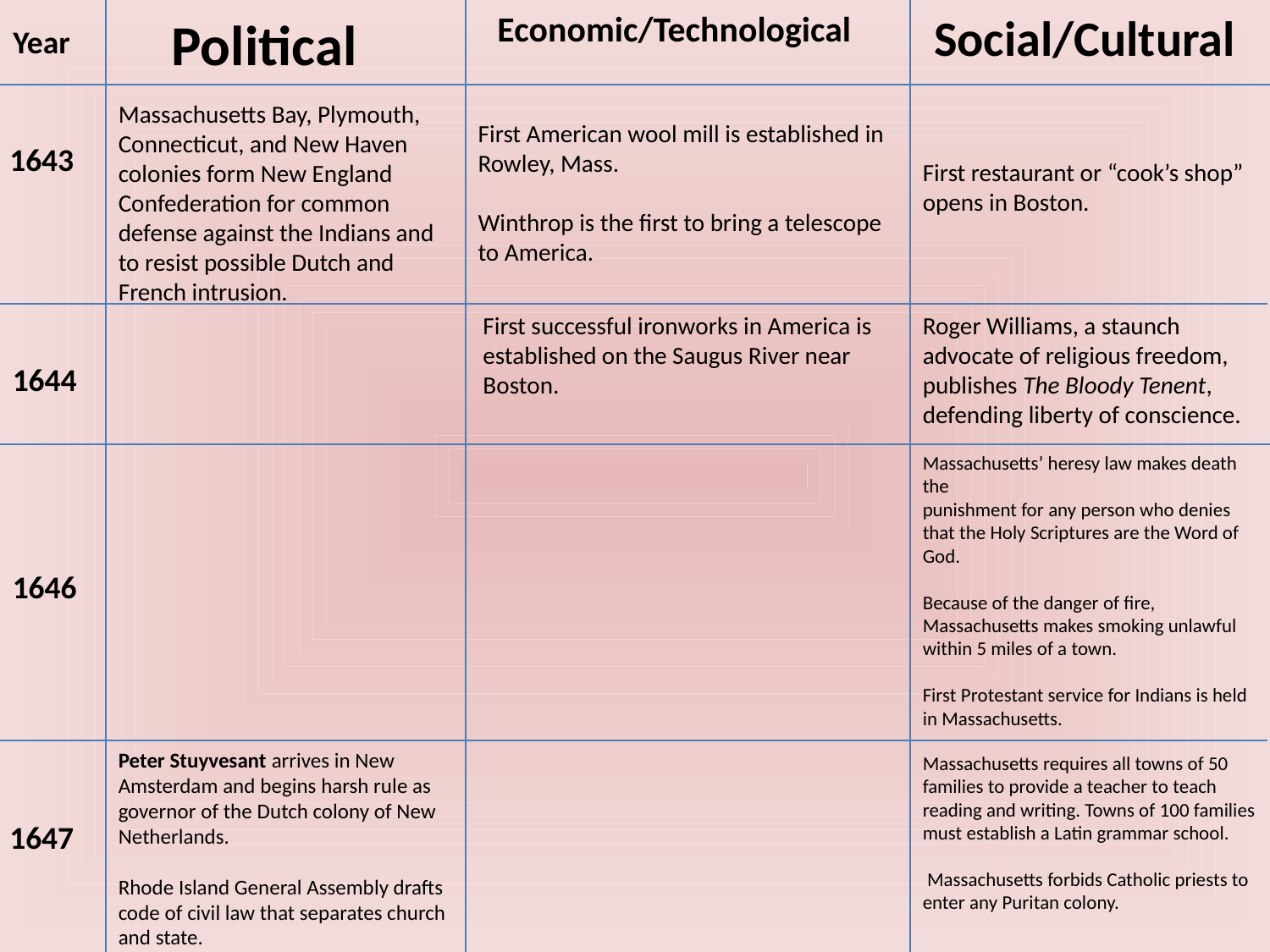

Political
Economic/Technological
Social/Cultural
Year
Massachusetts Bay, Plymouth, Connecticut, and New Haven colonies form New England Confederation for common defense against the Indians and to resist possible Dutch and French intrusion.

First American wool mill is established in Rowley, Mass.

Winthrop is the first to bring a telescope to America.

First restaurant or “cook’s shop” opens in Boston.

1643
Roger Williams, a staunch advocate of religious freedom, publishes The Bloody Tenent, defending liberty of conscience.

First successful ironworks in America is established on the Saugus River near Boston.

1644
Massachusetts’ heresy law makes death the
punishment for any person who denies that the Holy Scriptures are the Word of God.

Because of the danger of fire, Massachusetts makes smoking unlawful within 5 miles of a town.

First Protestant service for Indians is held in Massachusetts.

1646
Peter Stuyvesant arrives in New Amsterdam and begins harsh rule as governor of the Dutch colony of New Netherlands.

Rhode Island General Assembly drafts code of civil law that separates church and state.

Massachusetts requires all towns of 50 families to provide a teacher to teach reading and writing. Towns of 100 families must establish a Latin grammar school.

 Massachusetts forbids Catholic priests to enter any Puritan colony.

1647